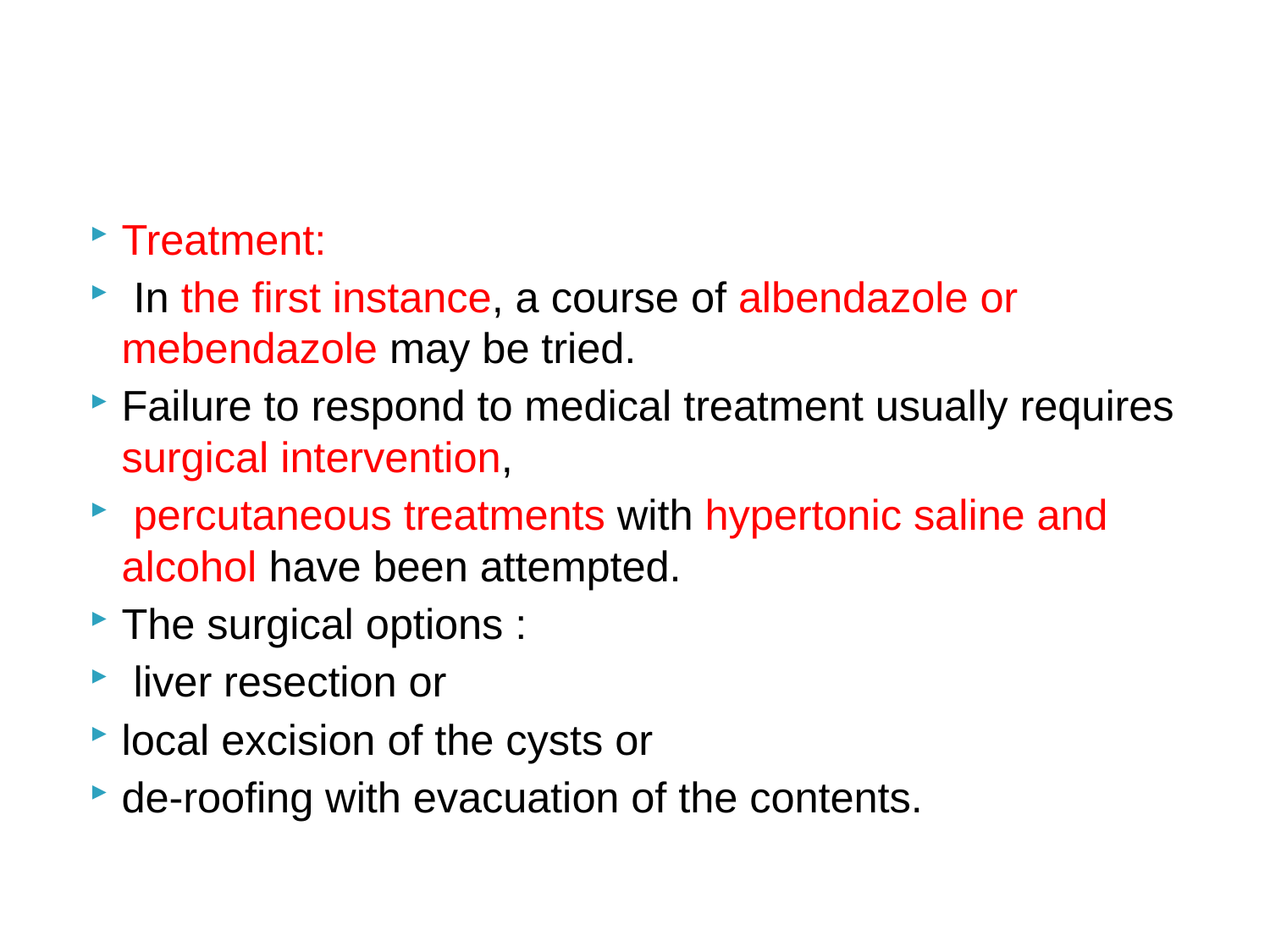

#
Treatment:
 In the first instance, a course of albendazole or mebendazole may be tried.
Failure to respond to medical treatment usually requires surgical intervention,
 percutaneous treatments with hypertonic saline and alcohol have been attempted.
The surgical options :
 liver resection or
local excision of the cysts or
de-roofing with evacuation of the contents.